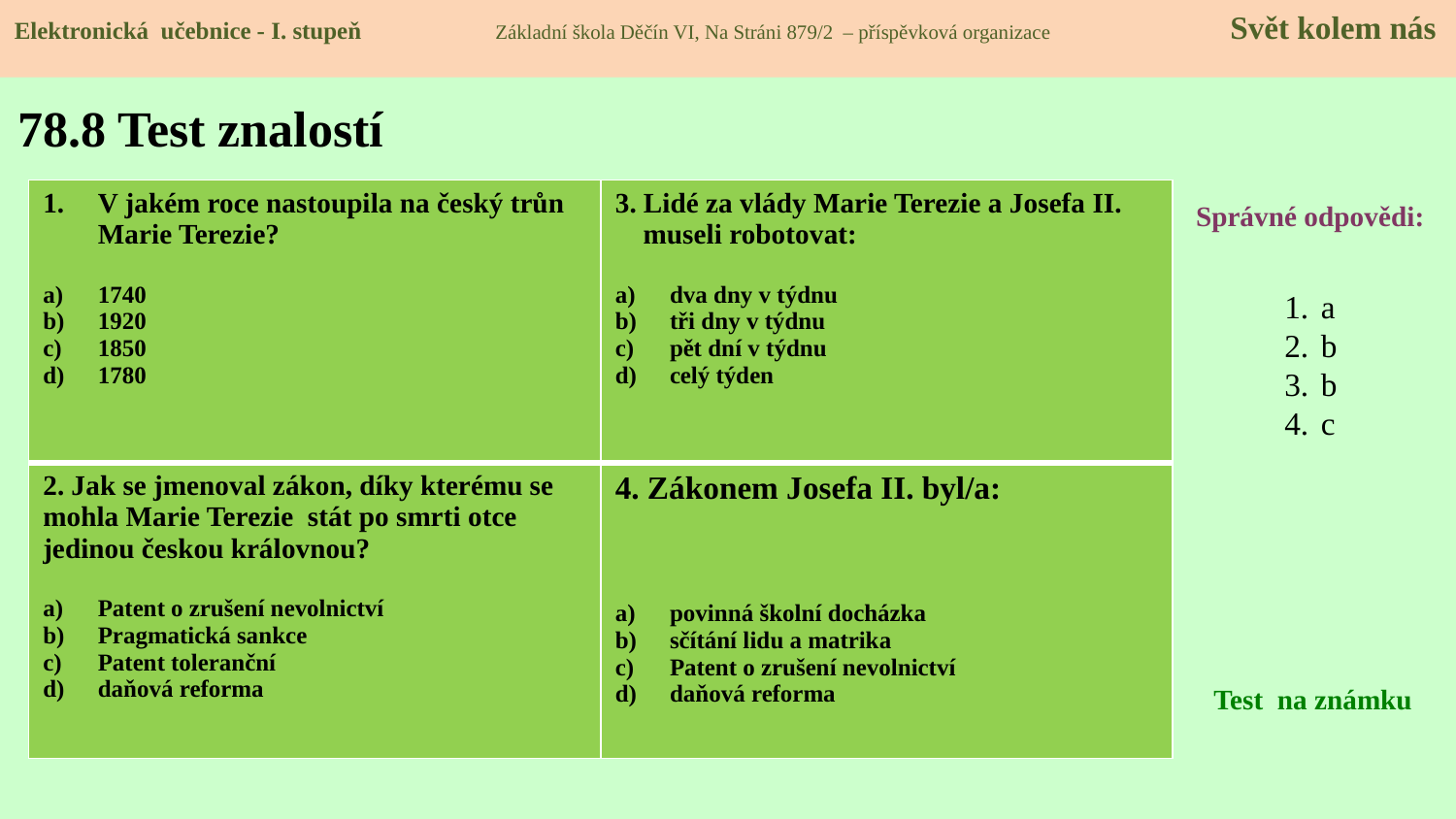

Elektronická  učebnice - I. stupeň                      Základní škola Děčín VI, Na Stráni 879/2  – příspěvková organizace                       	          Svět kolem nás

# 78.8 Test znalostí
| V jakém roce nastoupila na český trůn Marie Terezie? 1740 1920 1850 1780 | 3. Lidé za vlády Marie Terezie a Josefa II. museli robotovat: dva dny v týdnu tři dny v týdnu pět dní v týdnu celý týden |
| --- | --- |
| 2. Jak se jmenoval zákon, díky kterému se mohla Marie Terezie stát po smrti otce jedinou českou královnou? Patent o zrušení nevolnictví Pragmatická sankce Patent toleranční daňová reforma | 4. Zákonem Josefa II. byl/a: povinná školní docházka sčítání lidu a matrika Patent o zrušení nevolnictví daňová reforma |
Správné odpovědi:

a
b
b
c

Test  na známku